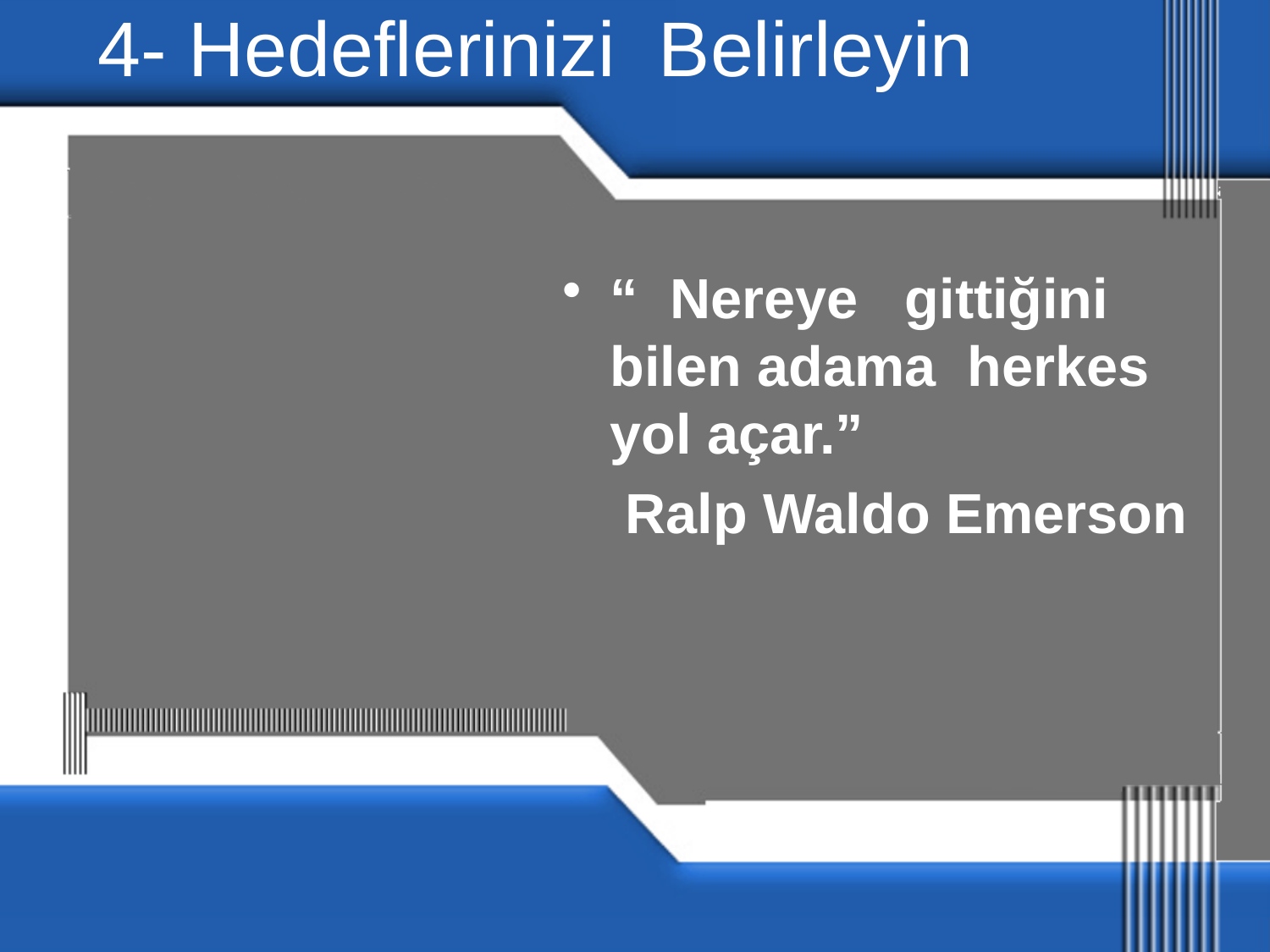

# 4- Hedeflerinizi  Belirleyin

“  Nereye   gittiğini  bilen adama  herkes  yol açar.”
    Ralp Waldo Emerson